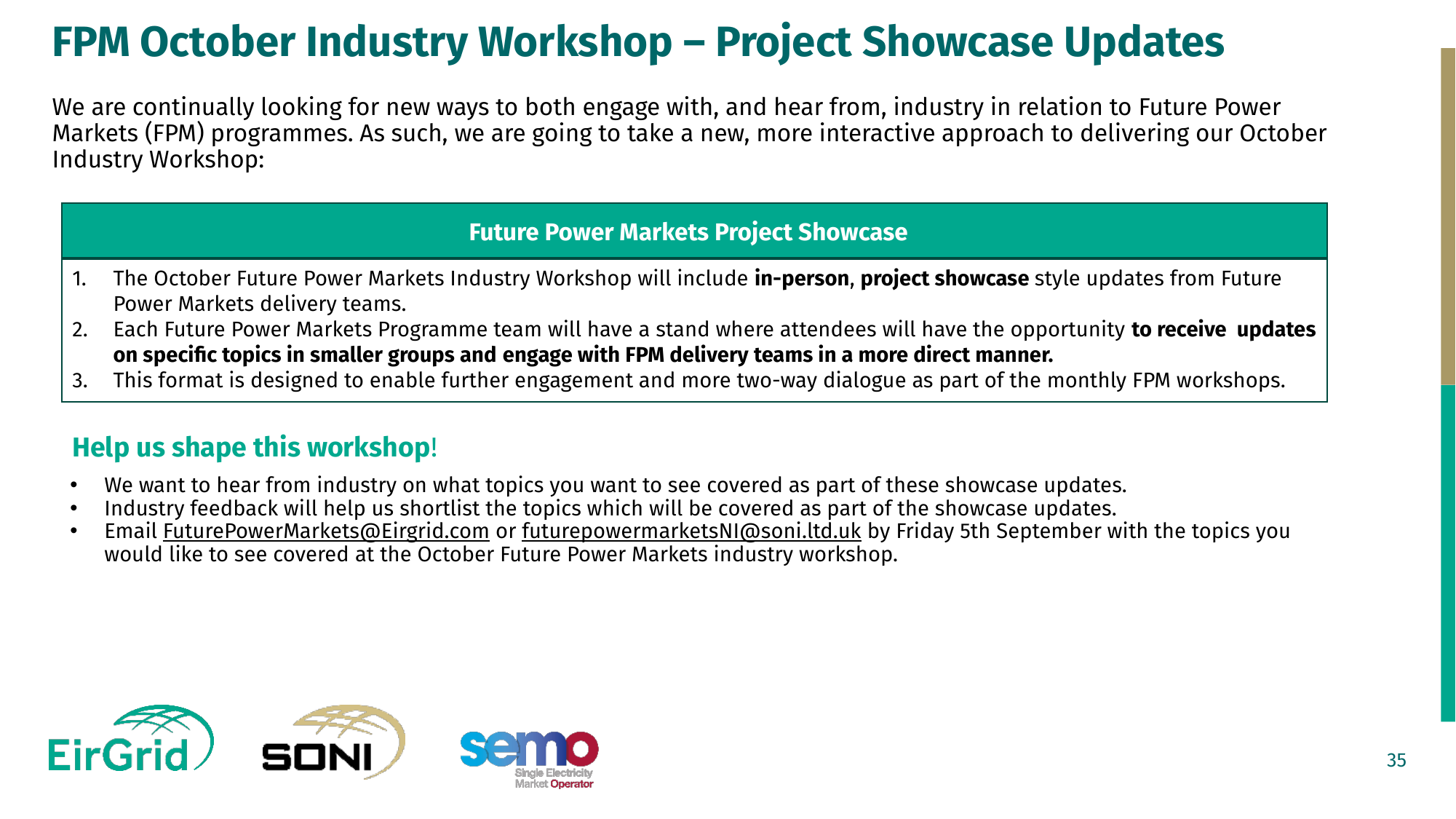

FPM October Industry Workshop – Project Showcase Updates
We are continually looking for new ways to both engage with, and hear from, industry in relation to Future Power Markets (FPM) programmes. As such, we are going to take a new, more interactive approach to delivering our October Industry Workshop:

Future Power Markets Project Showcase
The October Future Power Markets Industry Workshop will include in-person, project showcase style updates from Future Power Markets delivery teams.
Each Future Power Markets Programme team will have a stand where attendees will have the opportunity to receive  updates on specific topics in smaller groups and engage with FPM delivery teams in a more direct manner.
This format is designed to enable further engagement and more two-way dialogue as part of the monthly FPM workshops.

Help us shape this workshop!
We want to hear from industry on what topics you want to see covered as part of these showcase updates.
Industry feedback will help us shortlist the topics which will be covered as part of the showcase updates.
Email FuturePowerMarkets@Eirgrid.com or futurepowermarketsNI@soni.ltd.uk by Friday 5th September with the topics you would like to see covered at the October Future Power Markets industry workshop.

35